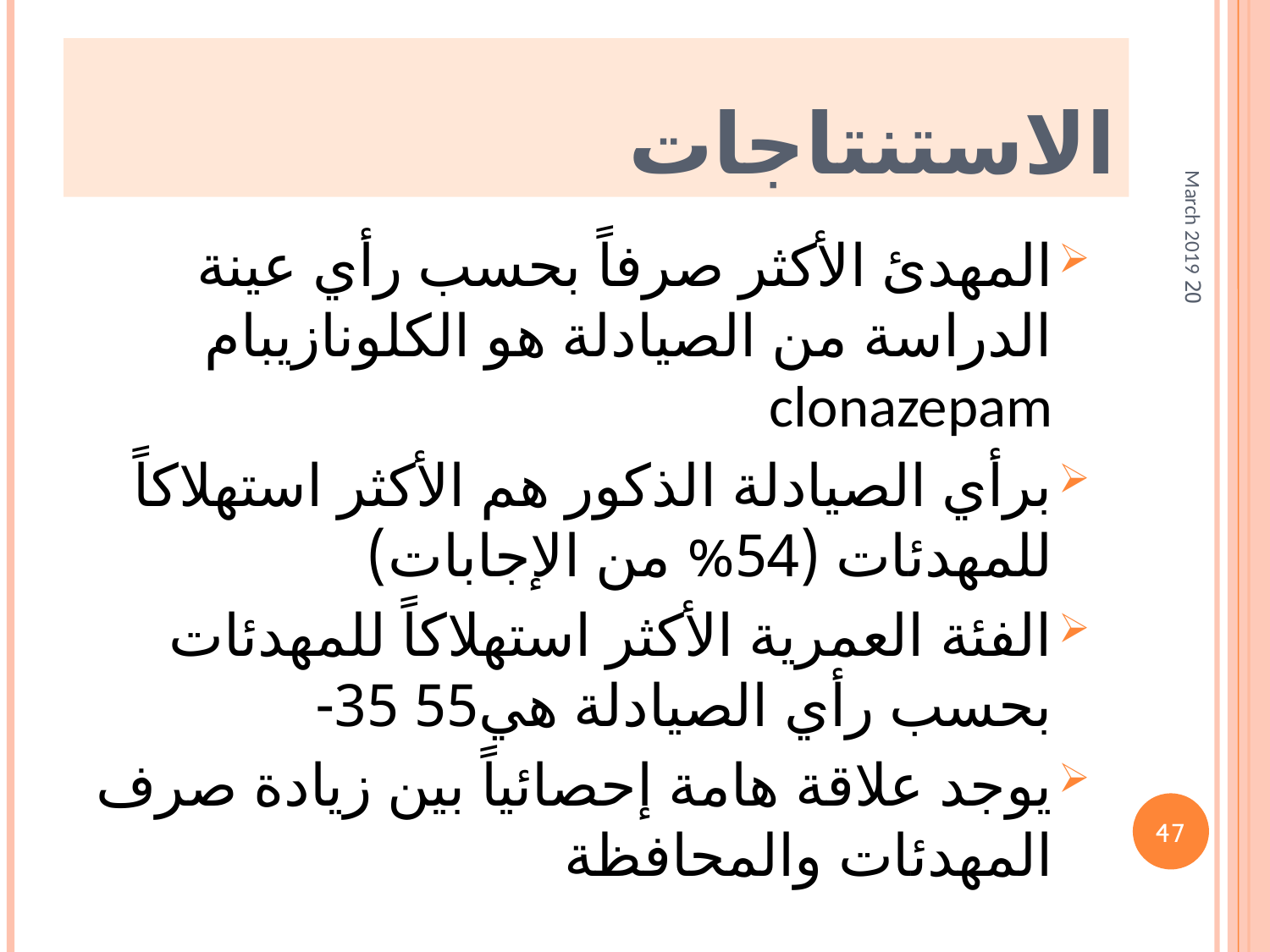

الاستنتاجات
20 March 2019
المهدئ الأكثر صرفاً بحسب رأي عينة الدراسة من الصيادلة هو الكلونازيبام clonazepam
برأي الصيادلة الذكور هم الأكثر استهلاكاً للمهدئات (54% من الإجابات)
الفئة العمرية الأكثر استهلاكاً للمهدئات بحسب رأي الصيادلة هي55 35-
يوجد علاقة هامة إحصائياً بين زيادة صرف المهدئات والمحافظة

47